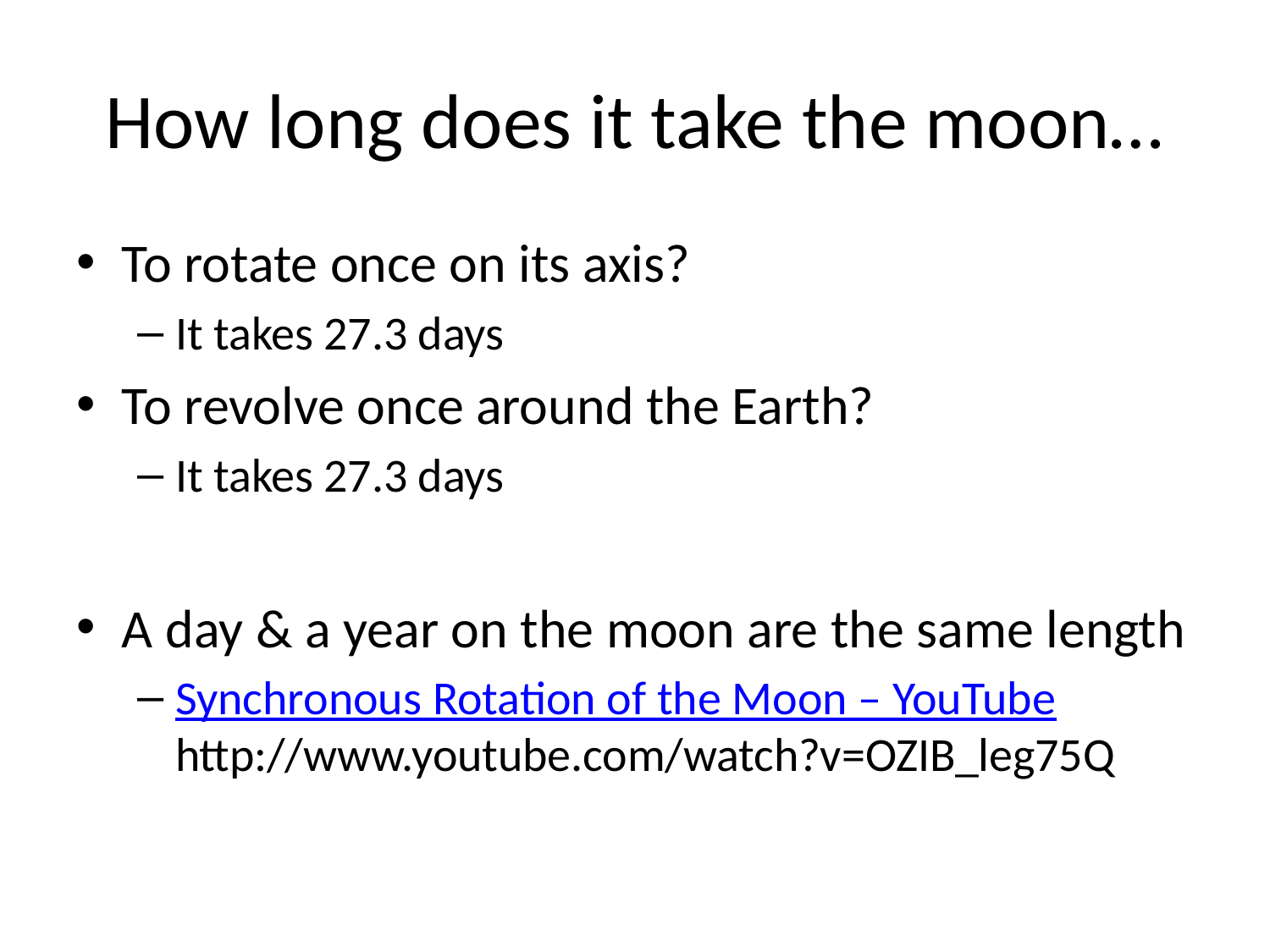

# How long does it take the moon…
To rotate once on its axis?
It takes 27.3 days
To revolve once around the Earth?
It takes 27.3 days

A day & a year on the moon are the same length
Synchronous Rotation of the Moon – YouTube
http://www.youtube.com/watch?v=OZIB_leg75Q